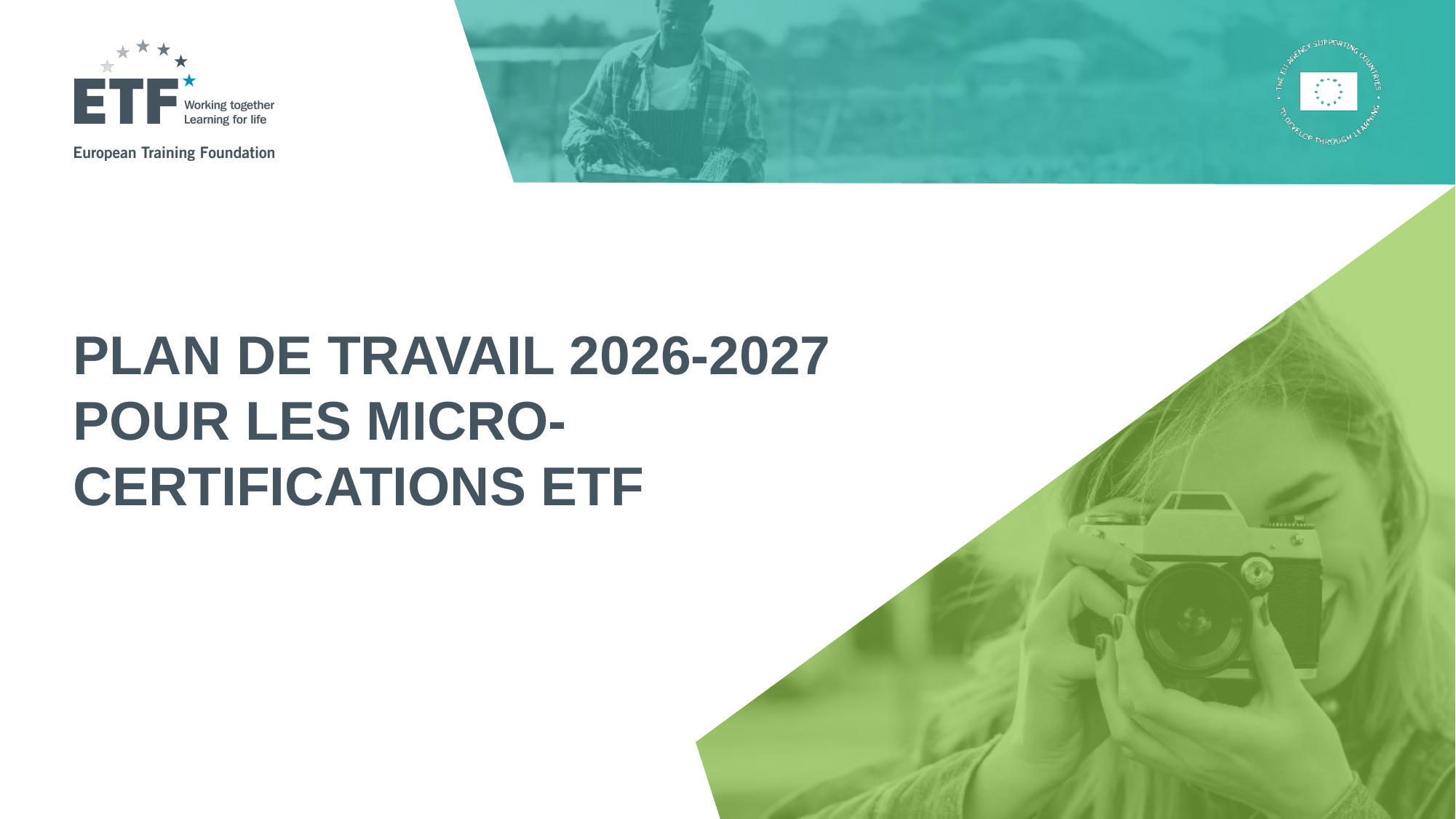

# Plan de travail 2026-2027 pour les micro-certifications ETF